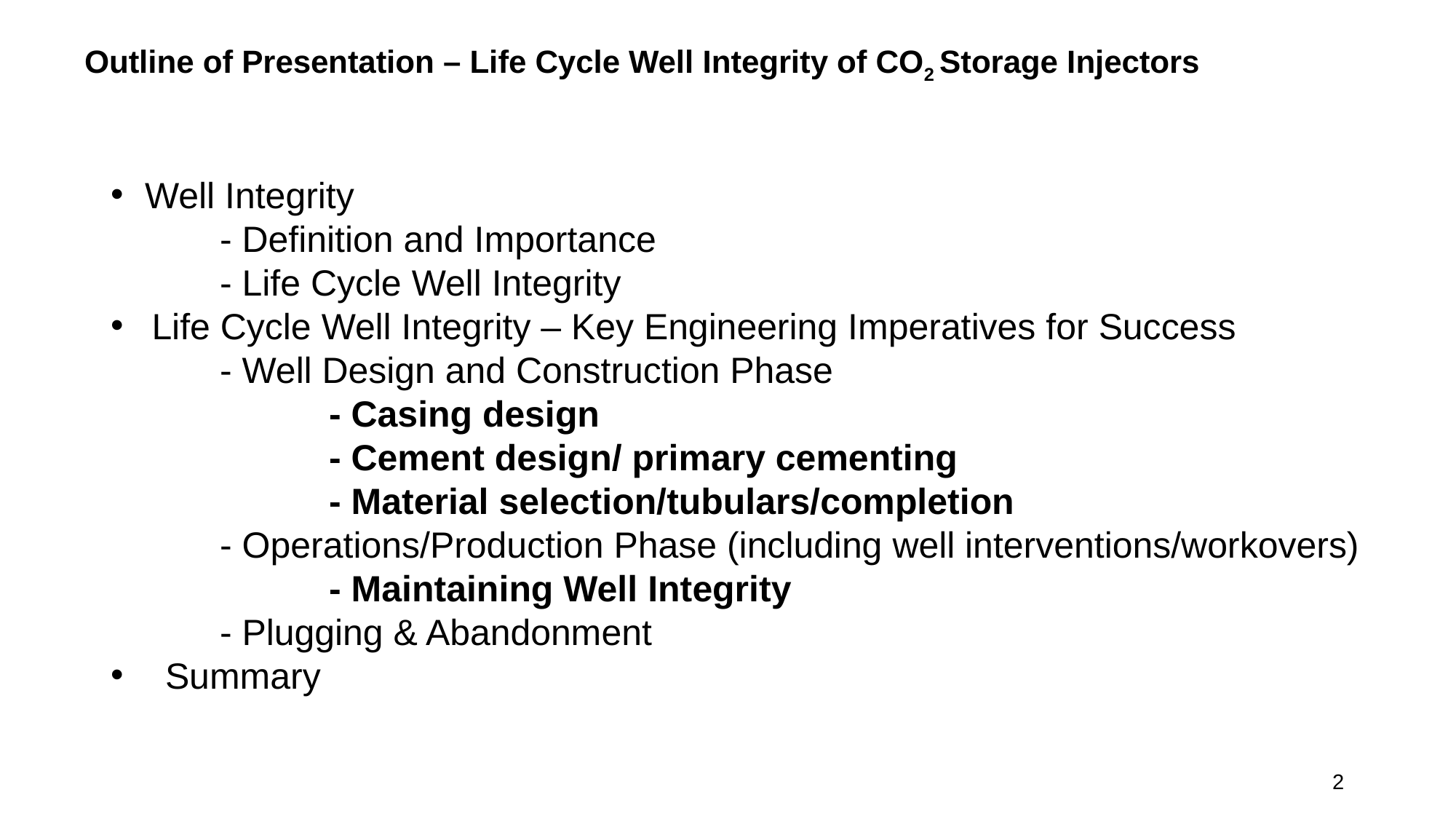

# Outline of Presentation – Life Cycle Well Integrity of CO2 Storage Injectors

Well Integrity
	- Definition and Importance
	- Life Cycle Well Integrity
Life Cycle Well Integrity – Key Engineering Imperatives for Success
	- Well Design and Construction Phase
		- Casing design
		- Cement design/ primary cementing
		- Material selection/tubulars/completion
	- Operations/Production Phase (including well interventions/workovers)
		- Maintaining Well Integrity
	- Plugging & Abandonment
Summary

2